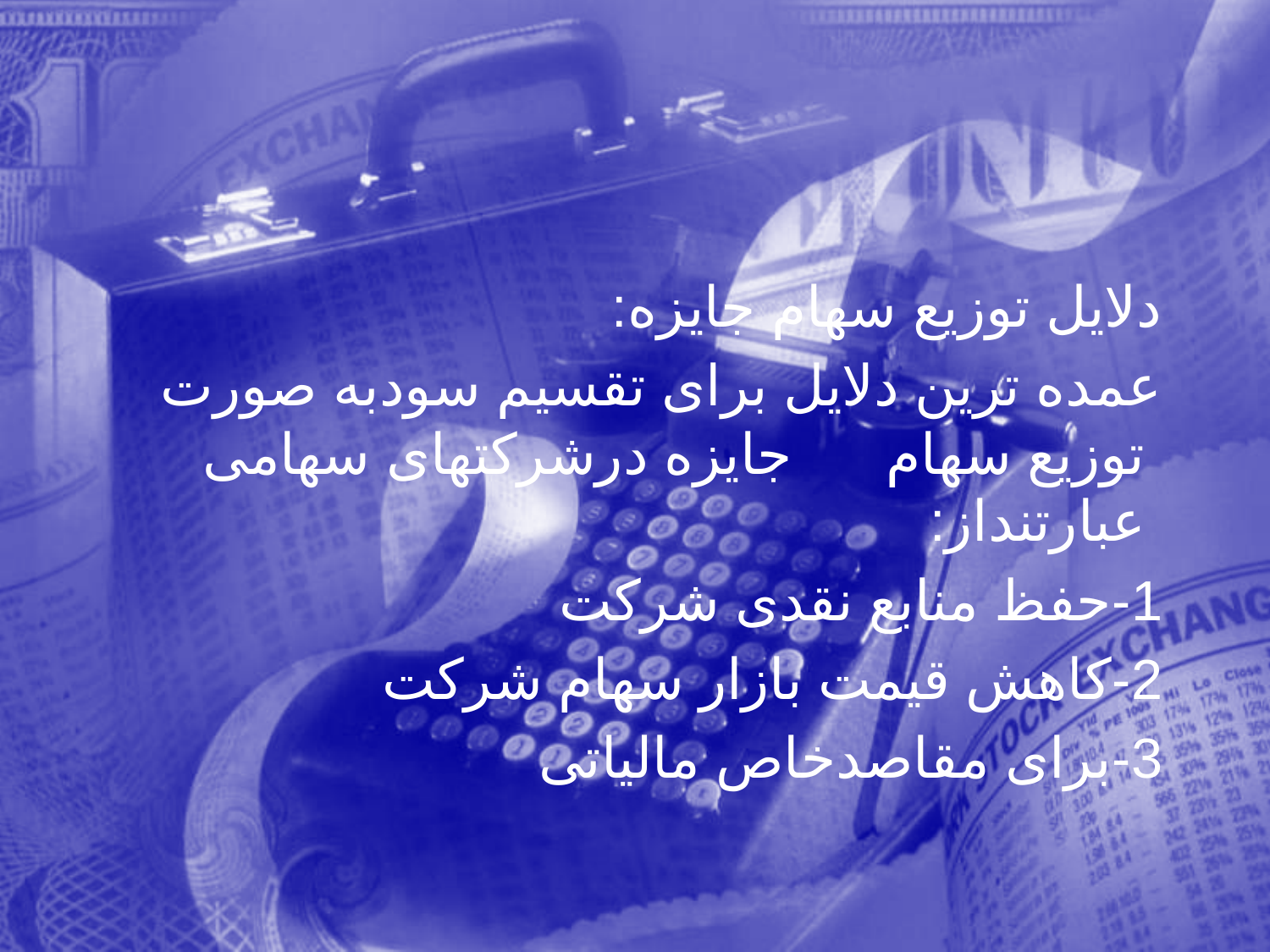

دلايل توزيع سهام جايزه:
  عمده ترين دلايل برای تقسيم سودبه صورت توزيع سهام      جايزه درشرکتهای سهامی عبارتنداز:
  1-حفظ منابع نقدی شرکت
  2-کاهش قيمت بازار سهام شرکت
  3-برای مقاصدخاص مالياتی
330